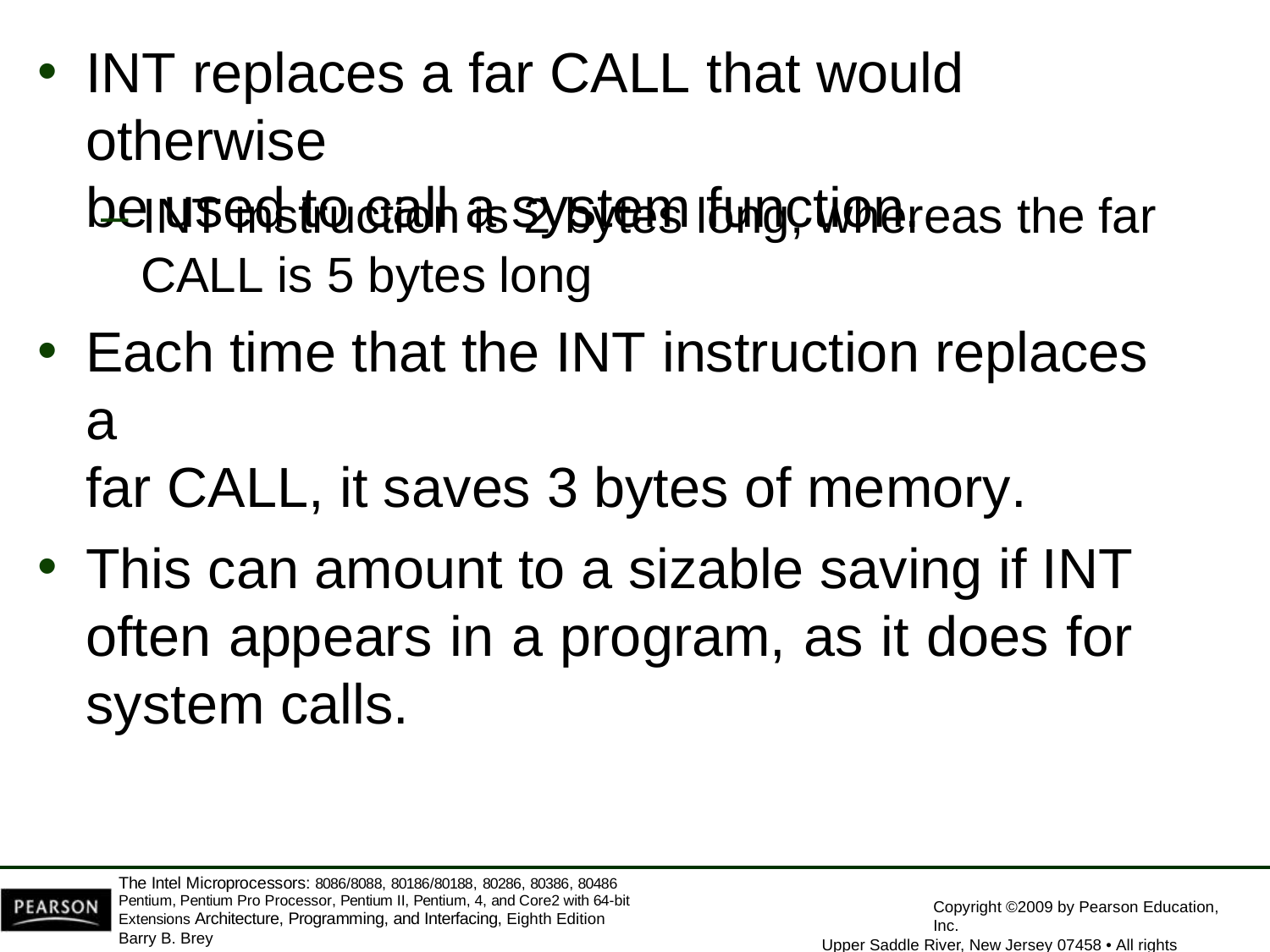

INT replaces a far CALL that would otherwise
be used to call a system function.
– INT instruction is 2 bytes long, whereas the far CALL is 5 bytes long

Each time that the INT instruction replaces a
far CALL, it saves 3 bytes of memory.

This can amount to a sizable saving if INT often appears in a program, as it does for system calls.
The Intel Microprocessors: 8086/8088, 80186/80188, 80286, 80386, 80486 Pentium, Pentium Pro Processor, Pentium II, Pentium, 4, and Core2 with 64-bit Extensions Architecture, Programming, and Interfacing, Eighth Edition
Barry B. Brey
Copyright ©2009 by Pearson Education, Inc.
Upper Saddle River, New Jersey 07458 • All rights reserved.